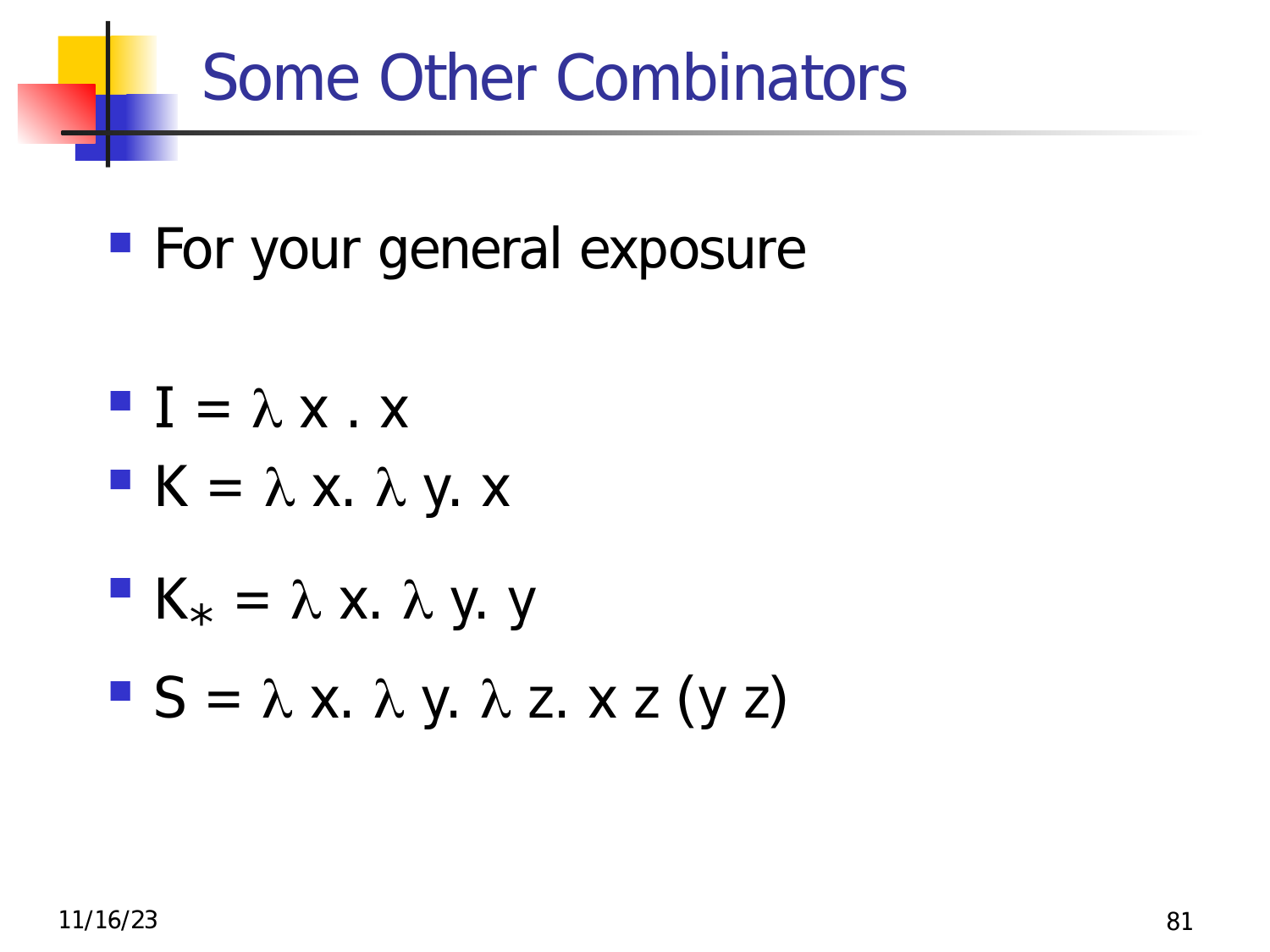

# Some Other Combinators
For your general exposure

I = λ x . x
K = λ x. λ y. x
K* = λ x. λ y. y
S = λ x. λ y. λ z. x z (y z)
11/16/23
81